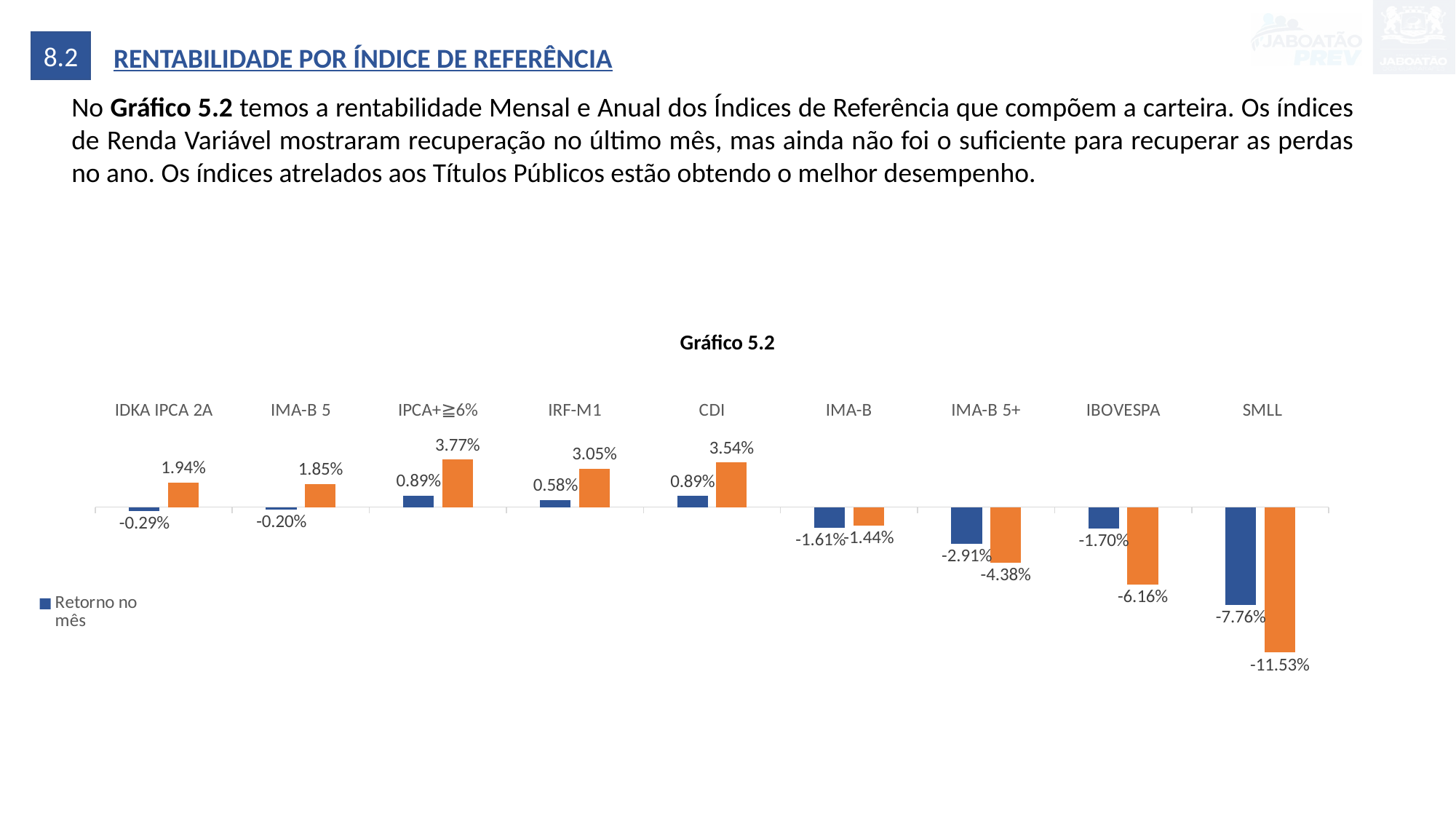

8.2
RENTABILIDADE POR ÍNDICE DE REFERÊNCIA
No Gráfico 5.2 temos a rentabilidade Mensal e Anual dos Índices de Referência que compõem a carteira. Os índices de Renda Variável mostraram recuperação no último mês, mas ainda não foi o suficiente para recuperar as perdas no ano. Os índices atrelados aos Títulos Públicos estão obtendo o melhor desempenho.
Gráfico 5.2

### Chart

| Category | Retorno no mês | Retorno no ano |
|---|---|---|
| IDKA IPCA 2A | -0.00291265267807161 | 0.0193817536081317 |
| IMA-B 5 | -0.00202872007183296 | 0.0184877043521423 |
| IPCA+≧6% | 0.00891930848880684 | 0.0377347495826136 |
| IRF-M1 | 0.00578558895475622 | 0.0305175273963569 |
| CDI | 0.00887422936501214 | 0.0353545418847673 |
| IMA-B | -0.0161450470423304 | -0.0144183959707995 |
| IMA-B 5+ | -0.0291179422052171 | -0.0437715068993359 |
| IBOVESPA | -0.0170320538990726 | -0.0615645208072064 |
|  SMLL | -0.0775618358900736 | -0.115275097960883 |